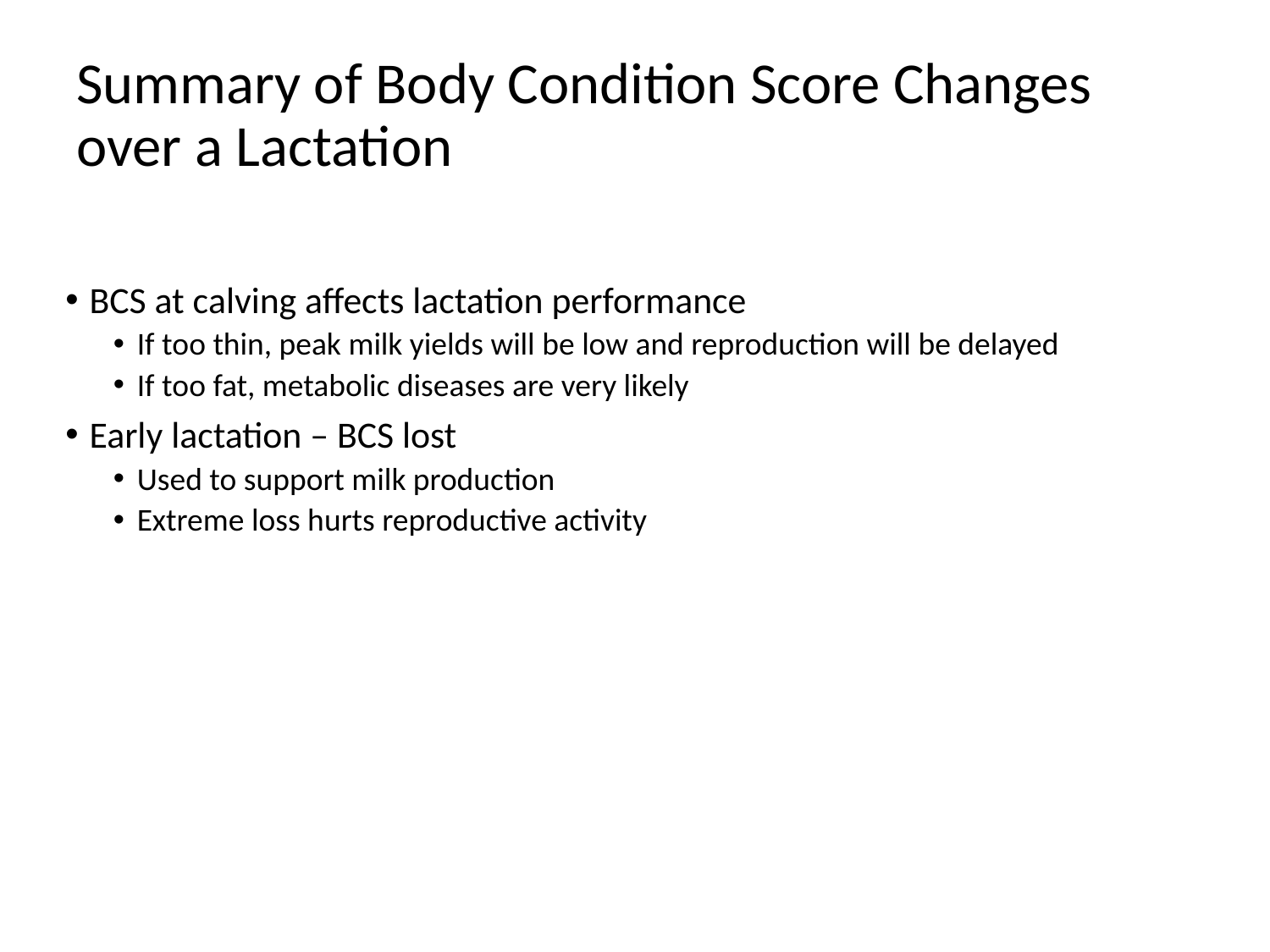

# Summary of Body Condition Score Changes over a Lactation
BCS at calving affects lactation performance
If too thin, peak milk yields will be low and reproduction will be delayed
If too fat, metabolic diseases are very likely
Early lactation – BCS lost
Used to support milk production
Extreme loss hurts reproductive activity